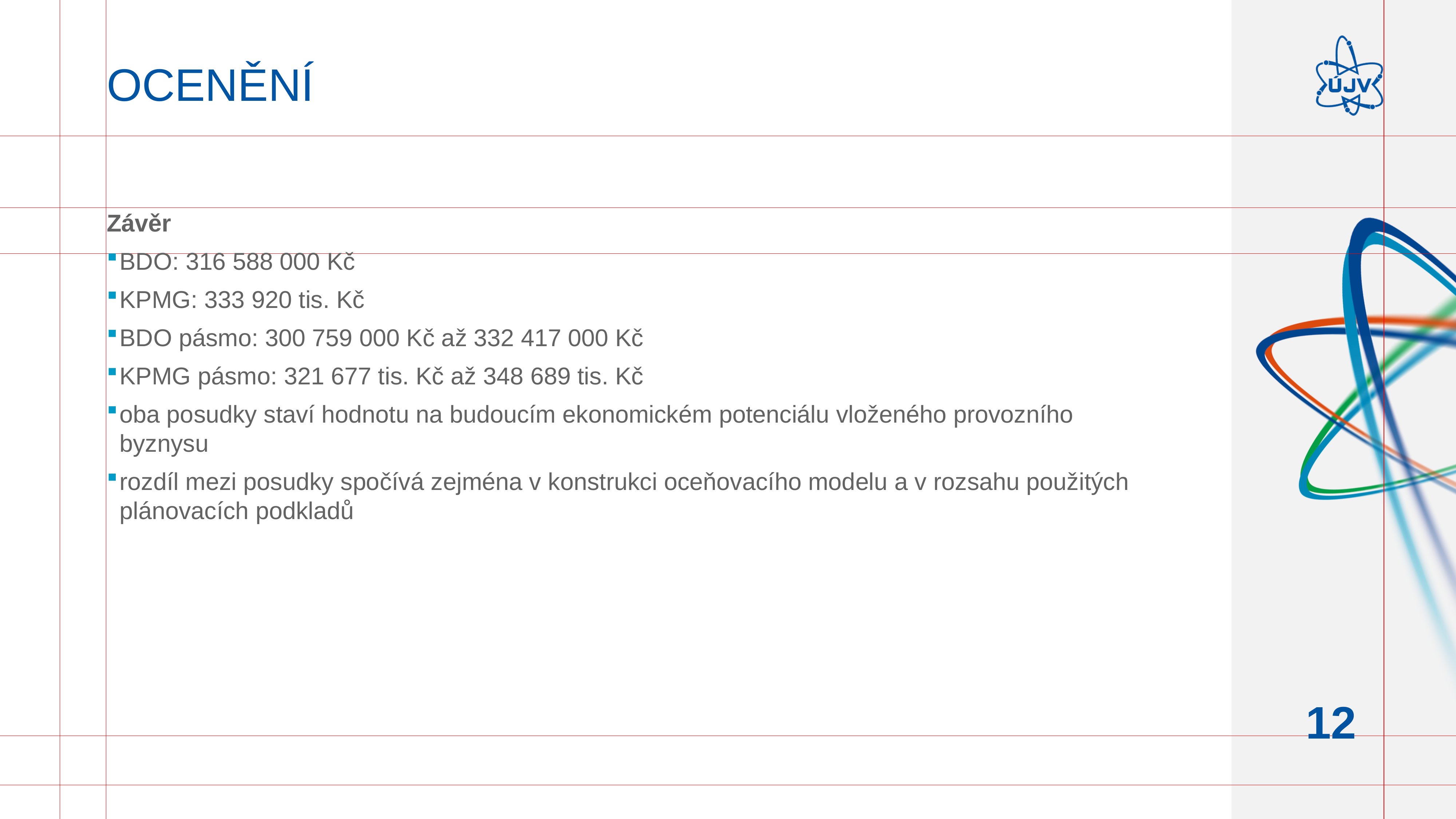

# Ocenění
Závěr
BDO: 316 588 000 Kč
KPMG: 333 920 tis. Kč
BDO pásmo: 300 759 000 Kč až 332 417 000 Kč
KPMG pásmo: 321 677 tis. Kč až 348 689 tis. Kč
oba posudky staví hodnotu na budoucím ekonomickém potenciálu vloženého provozního byznysu
rozdíl mezi posudky spočívá zejména v konstrukci oceňovacího modelu a v rozsahu použitých plánovacích podkladů

12